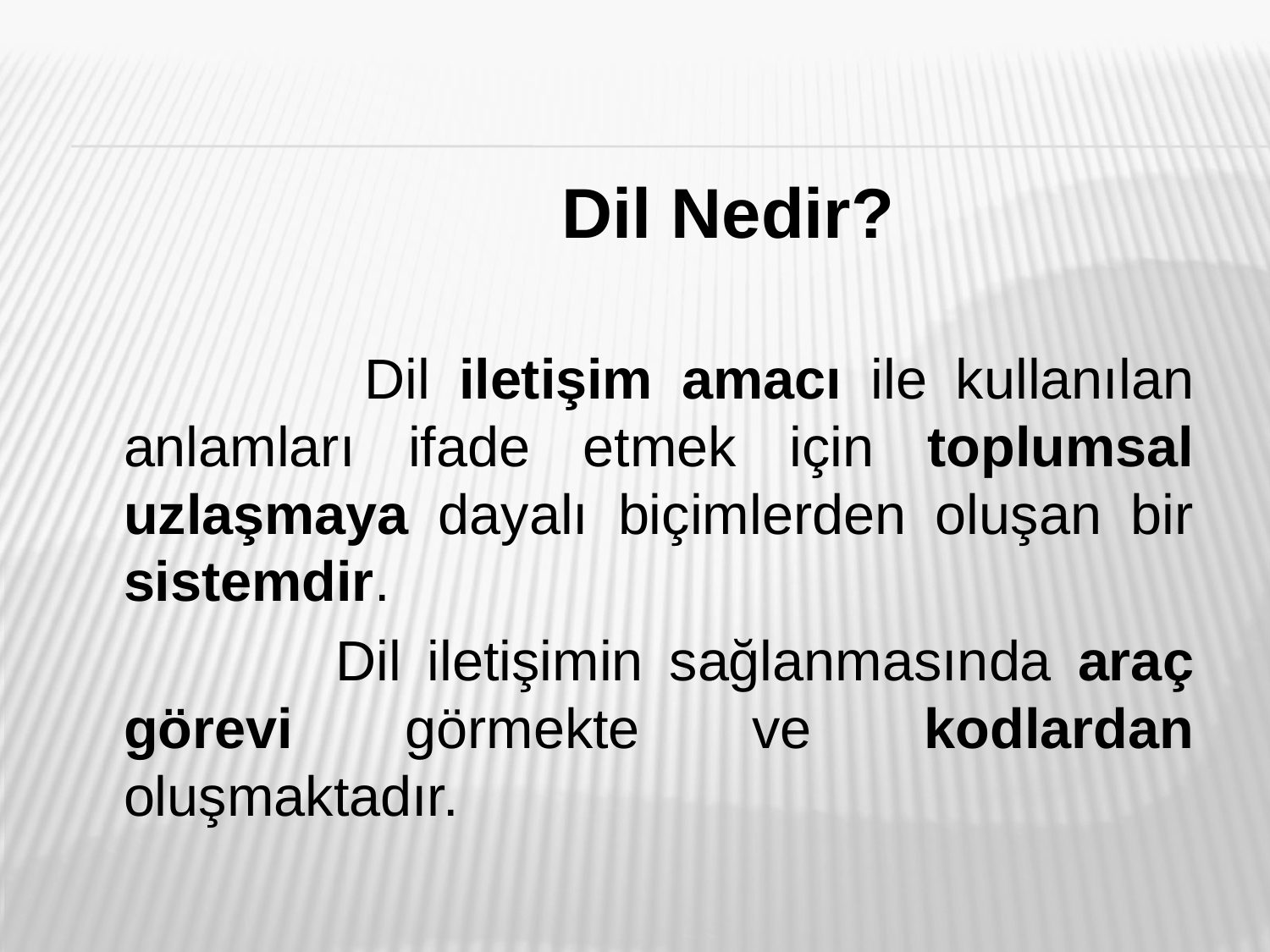

Dil Nedir?

          Dil iletişim amacı ile kullanılan anlamları ifade etmek için toplumsal uzlaşmaya dayalı biçimlerden oluşan bir sistemdir.
          Dil iletişimin sağlanmasında araç görevi görmekte ve kodlardan oluşmaktadır.